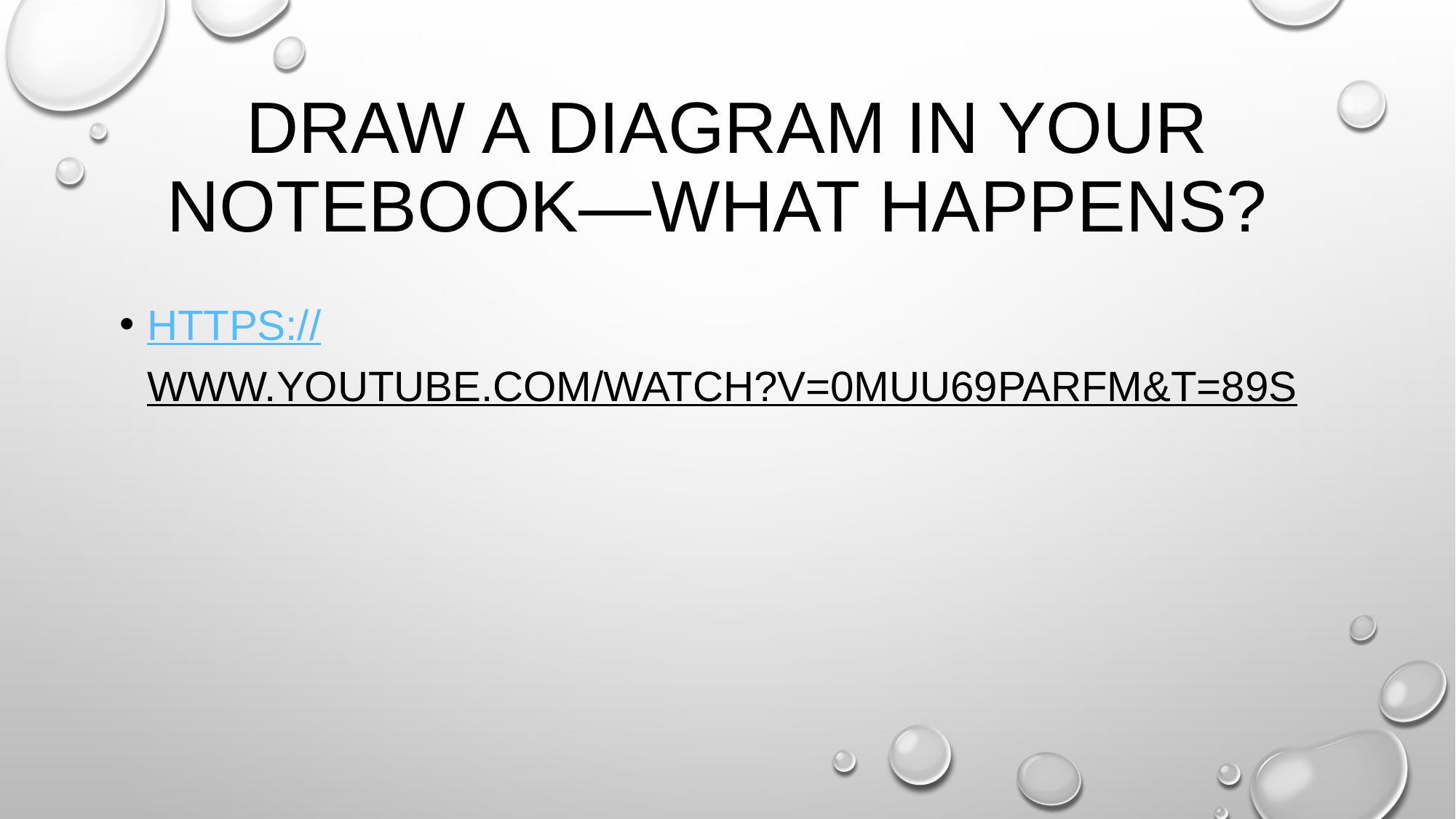

# Draw a diagram in your notebook—what happens?
https://www.youtube.com/watch?v=0mUU69ParFM&t=89s